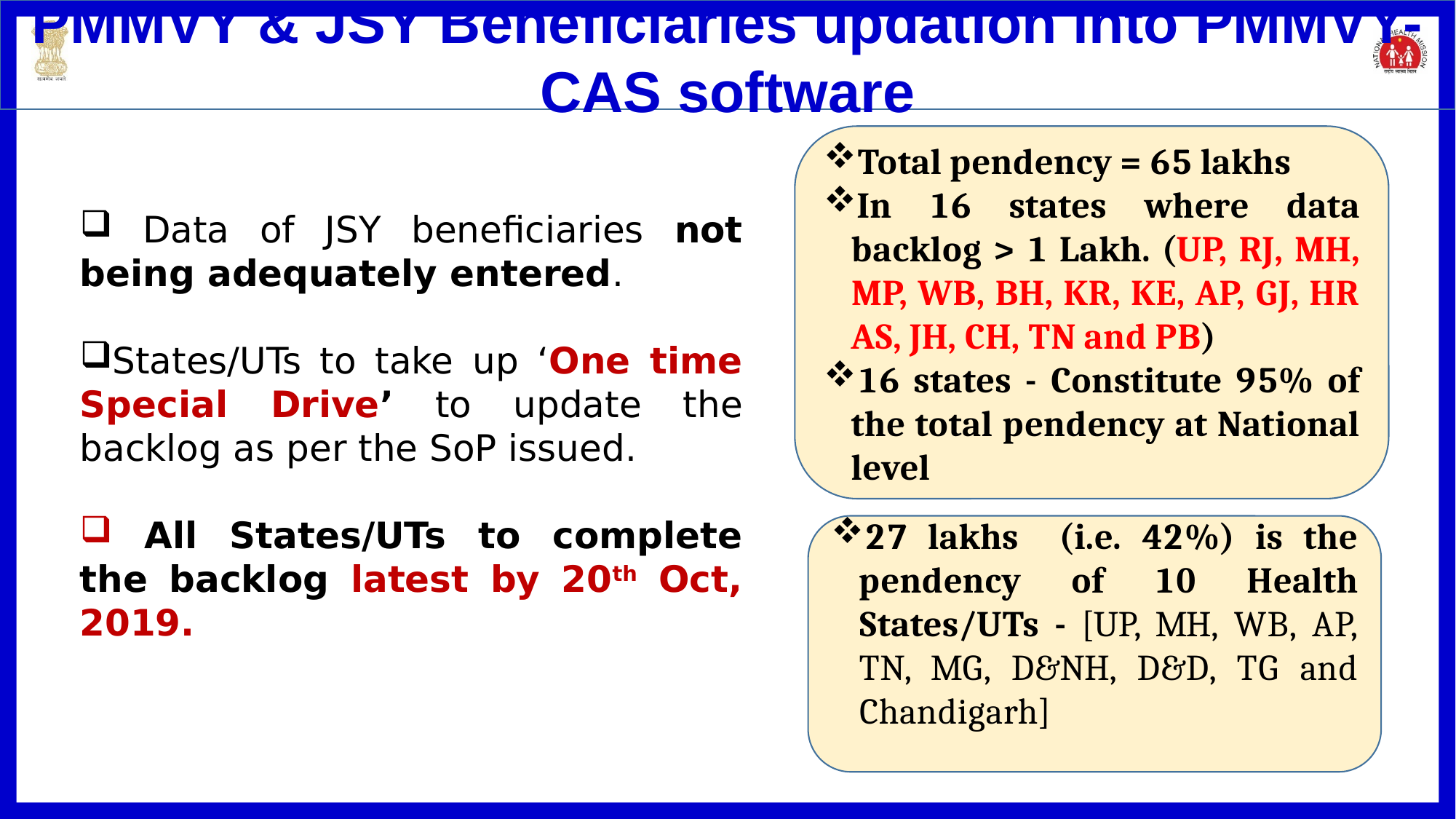

PMMVY & JSY Beneficiaries updation into PMMVY-CAS software
Total pendency = 65 lakhs
In 16 states where data backlog > 1 Lakh. (UP, RJ, MH, MP, WB, BH, KR, KE, AP, GJ, HR AS, JH, CH, TN and PB)
16 states - Constitute 95% of the total pendency at National level
 Data of JSY beneficiaries not being adequately entered.

States/UTs to take up ‘One time Special Drive’ to update the backlog as per the SoP issued.

 All States/UTs to complete the backlog latest by 20th Oct, 2019.
27 lakhs  (i.e. 42%) is the pendency of 10 Health States/UTs - [UP, MH, WB, AP, TN, MG, D&NH, D&D, TG and Chandigarh]